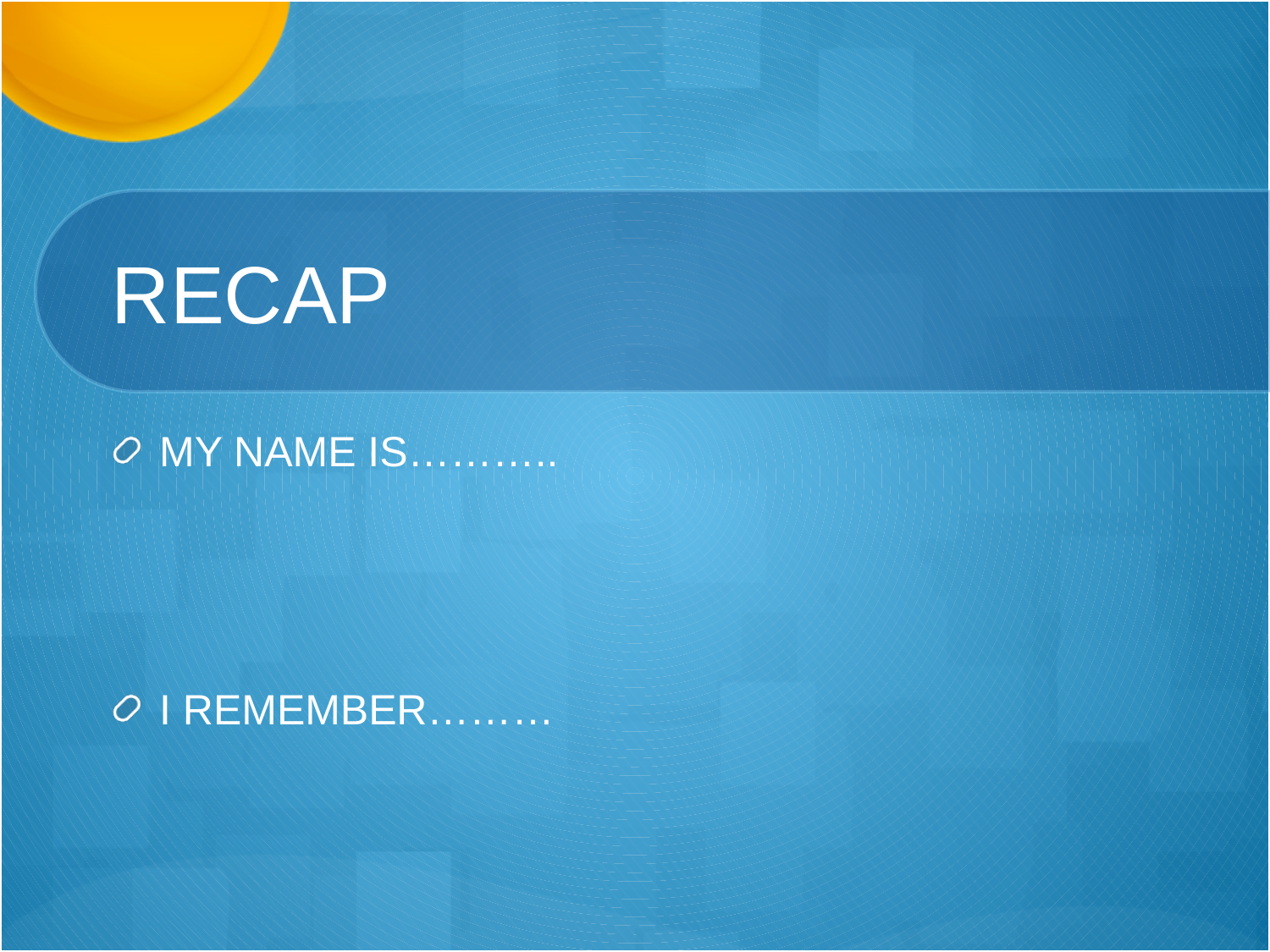

# RECAP
MY NAME IS………..

I REMEMBER………